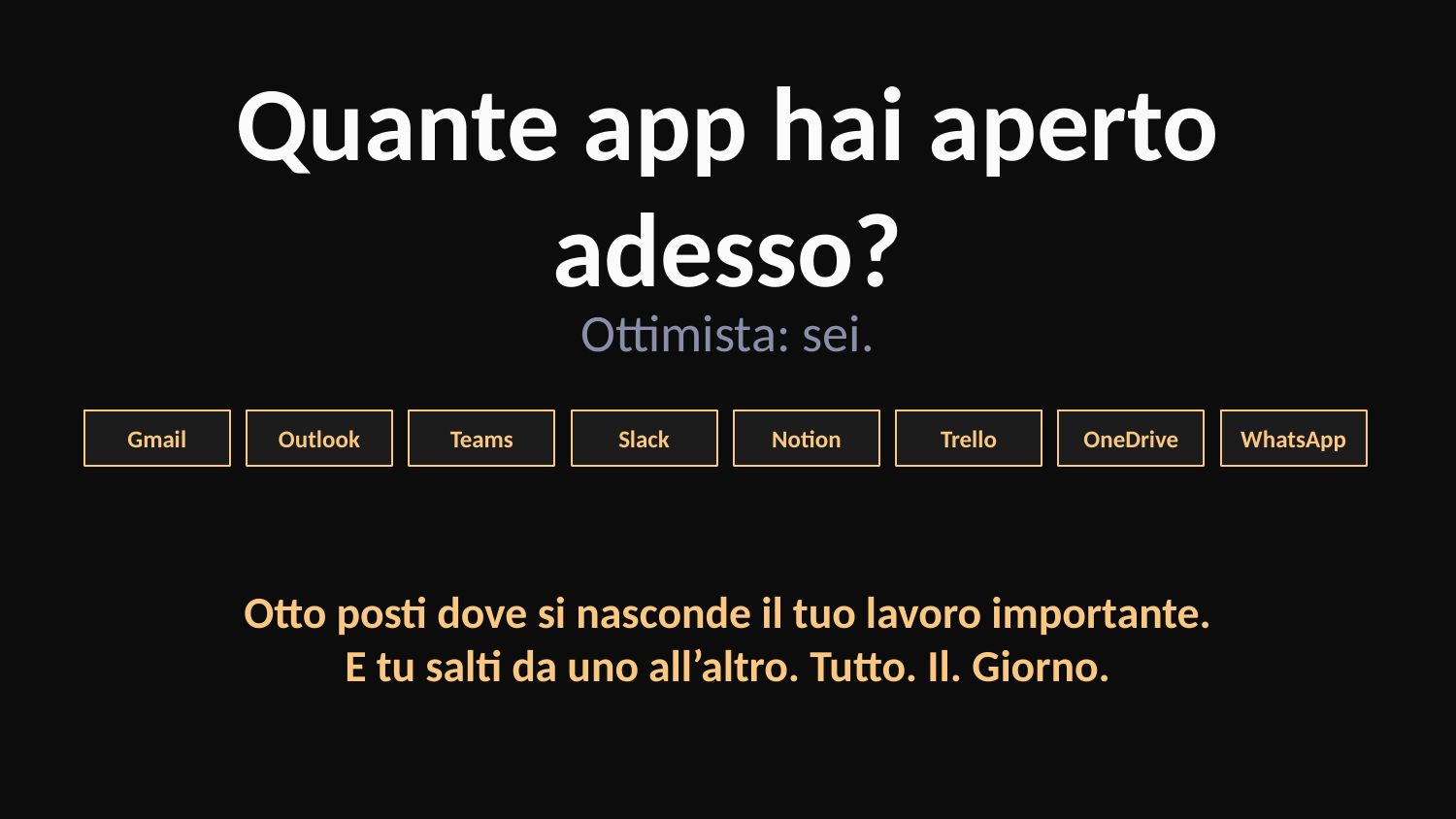

Quante app hai aperto adesso?
Ottimista: sei.

Gmail

Outlook

Teams

Slack

Notion

Trello

OneDrive

WhatsApp
Otto posti dove si nasconde il tuo lavoro importante.
E tu salti da uno all’altro. Tutto. Il. Giorno.